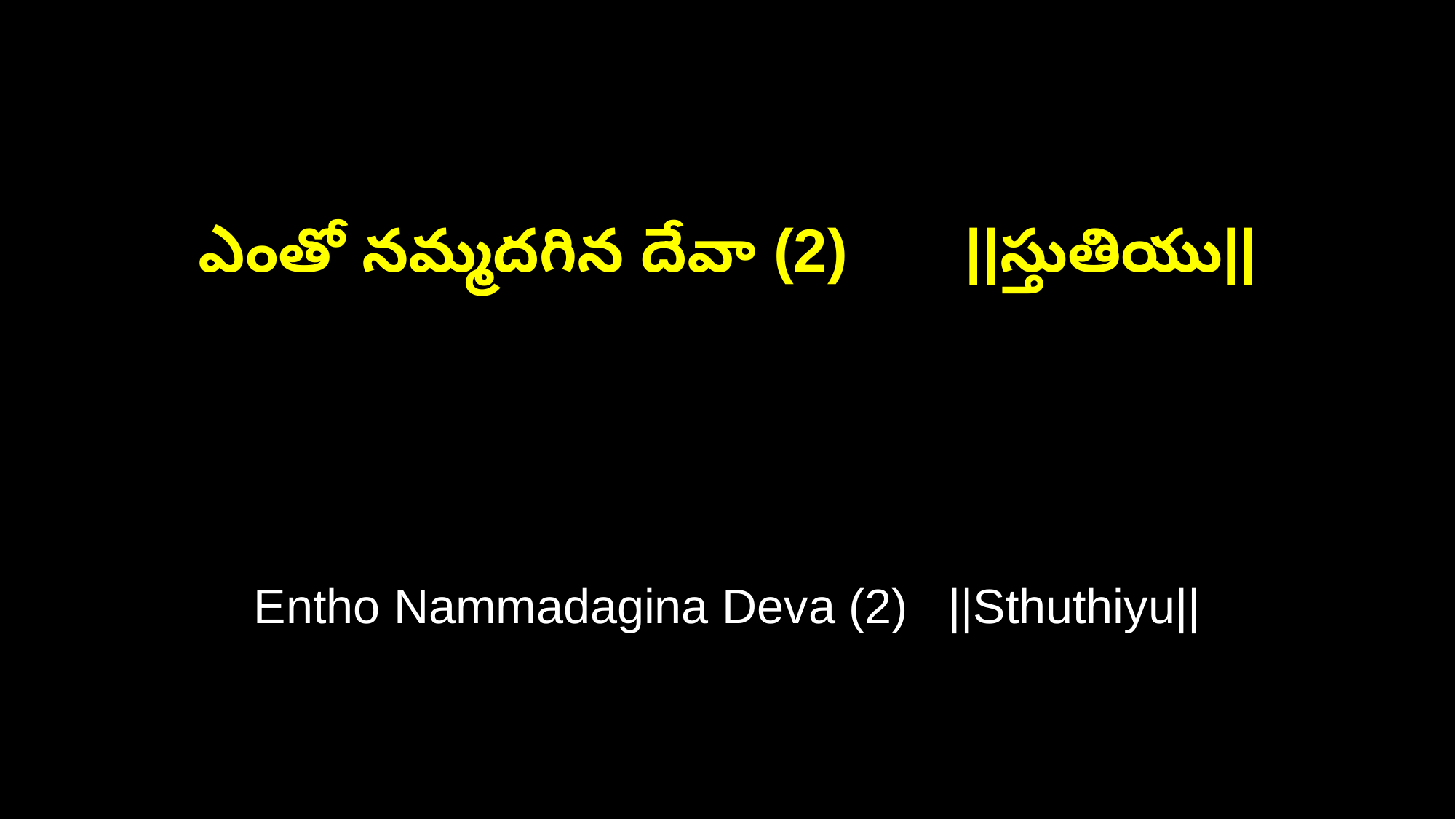

ఎంతో నమ్మదగిన దేవా (2)       ||స్తుతియు||
Entho Nammadagina Deva (2)   ||Sthuthiyu||